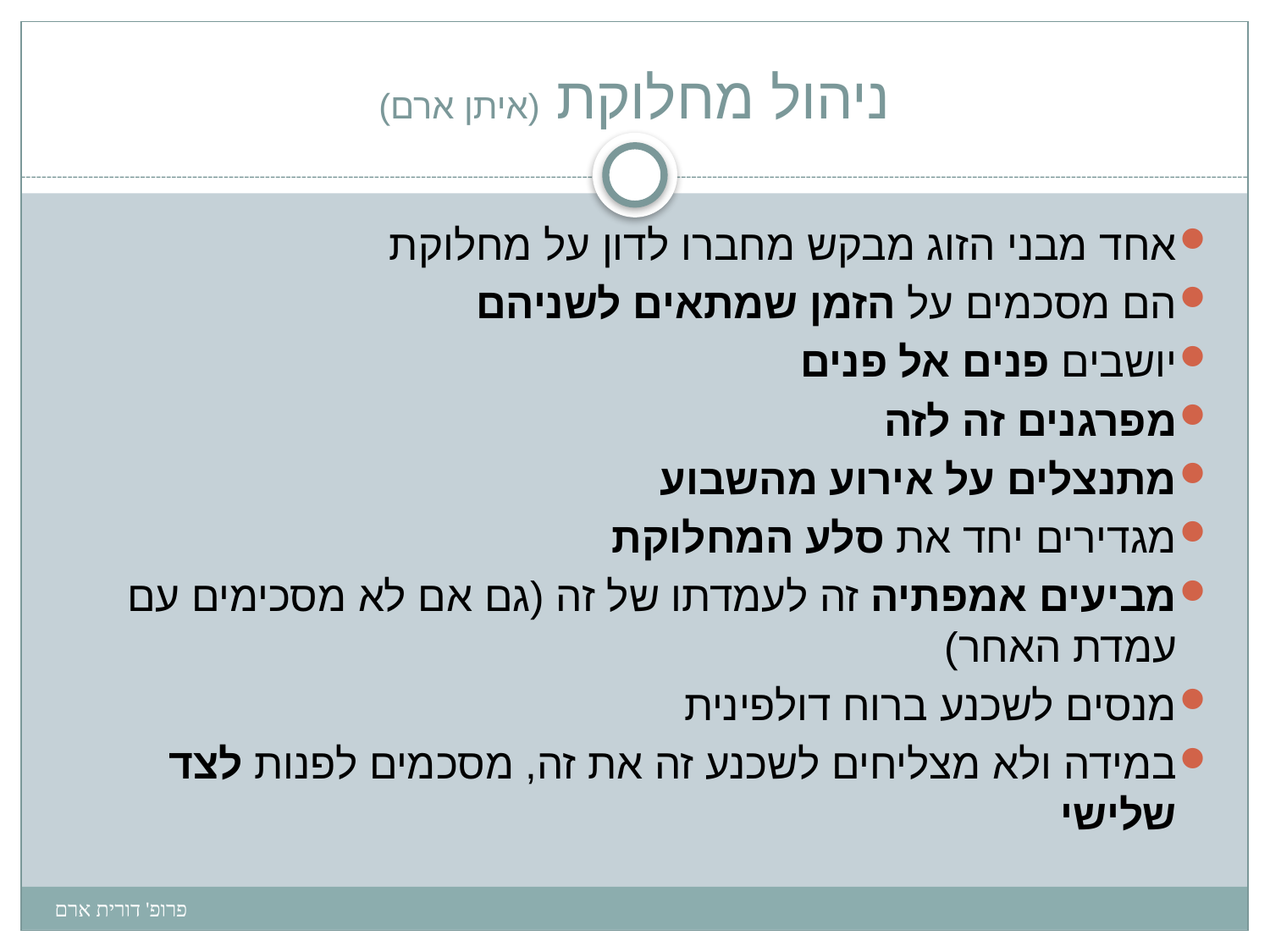

# ניהול מחלוקת (איתן ארם)
אחד מבני הזוג מבקש מחברו לדון על מחלוקת
הם מסכמים על הזמן שמתאים לשניהם
יושבים פנים אל פנים
מפרגנים זה לזה
מתנצלים על אירוע מהשבוע
מגדירים יחד את סלע המחלוקת
מביעים אמפתיה זה לעמדתו של זה (גם אם לא מסכימים עם עמדת האחר)
מנסים לשכנע ברוח דולפינית
במידה ולא מצליחים לשכנע זה את זה, מסכמים לפנות לצד שלישי

פרופ' דורית ארם